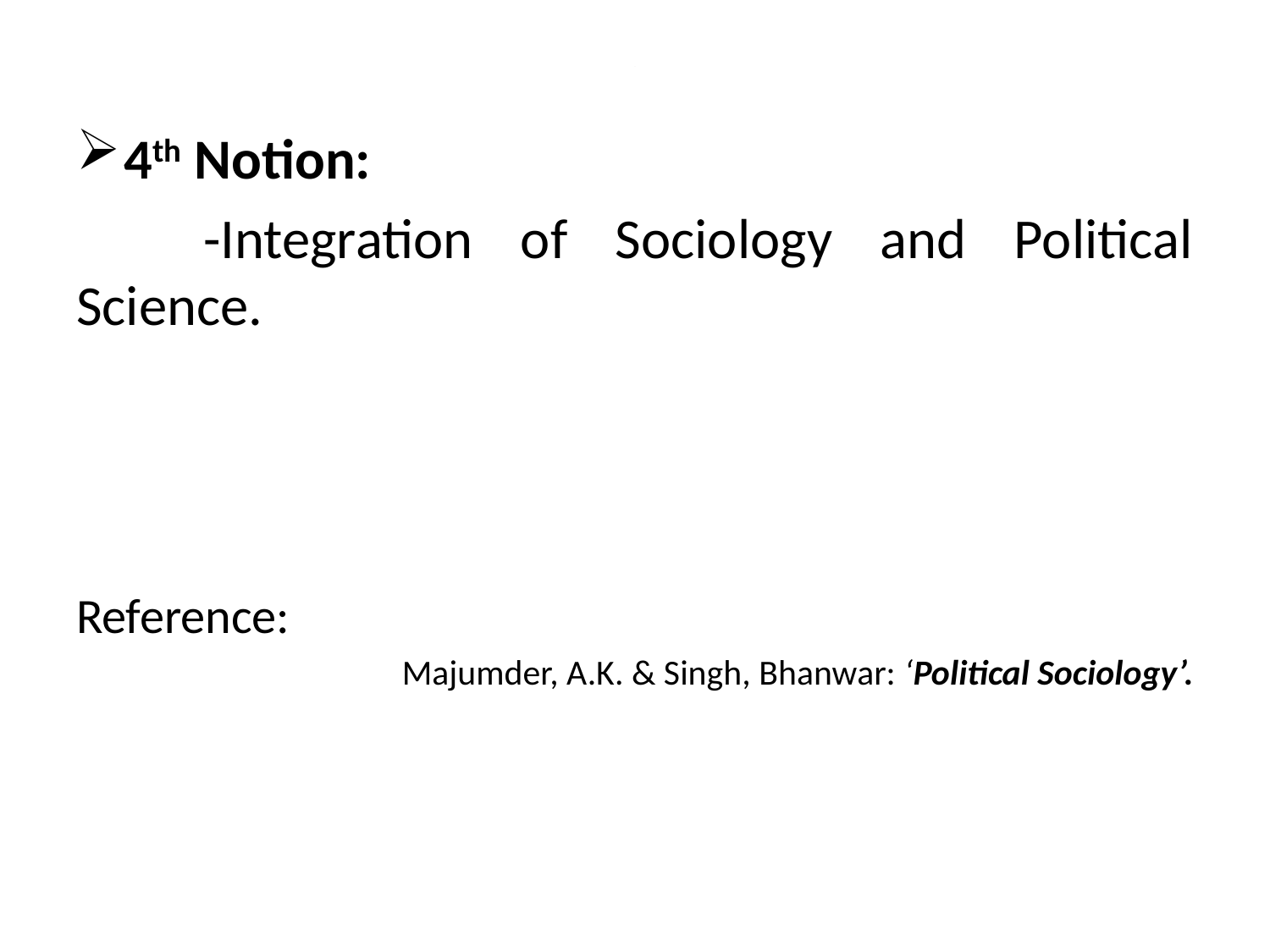

# .
4th Notion:
	-Integration of Sociology and Political Science.

Reference:
Majumder, A.K. & Singh, Bhanwar: ‘Political Sociology’.